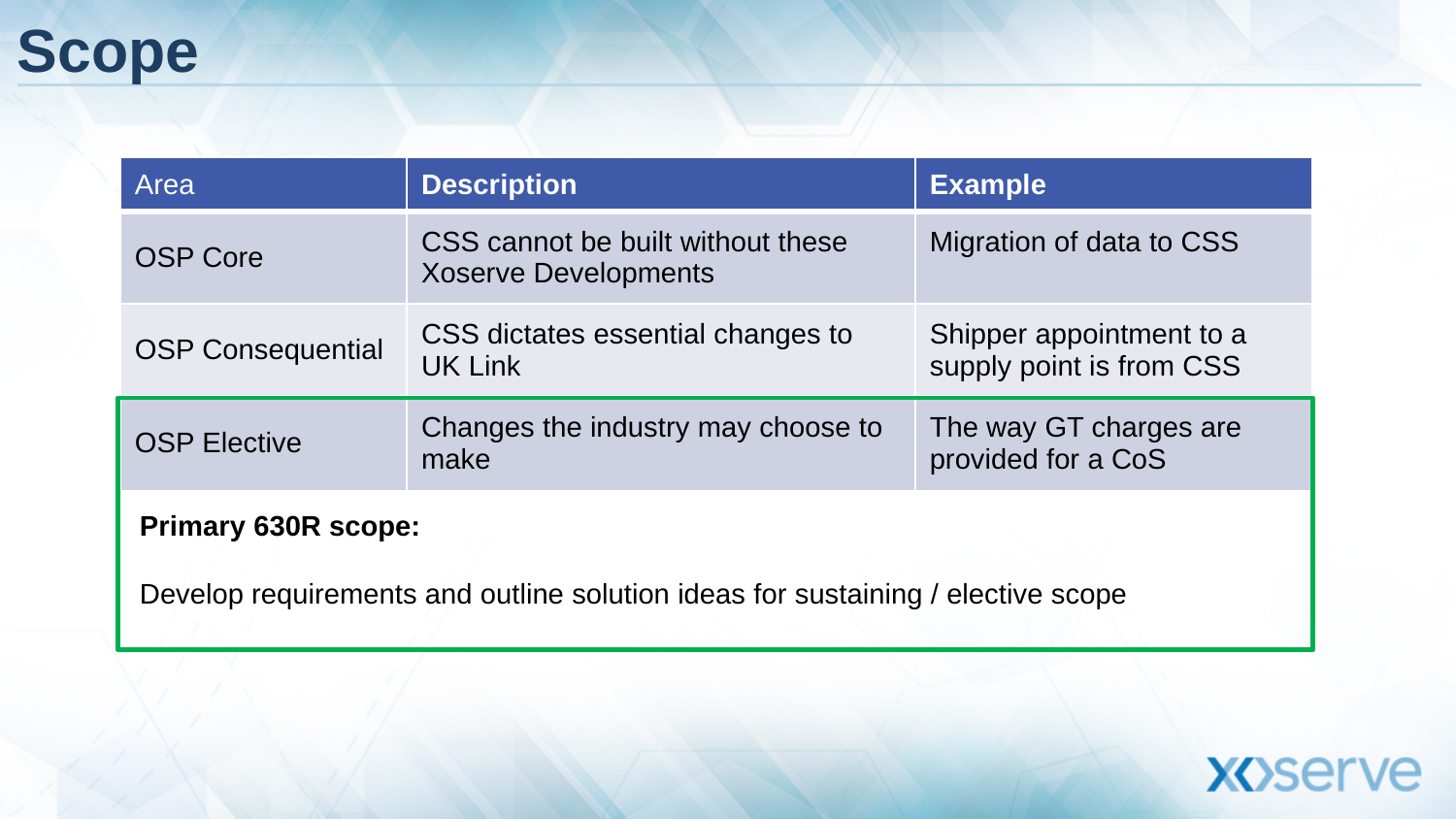

# Scope
| Area | Description | Example |
| --- | --- | --- |
| OSP Core | CSS cannot be built without these Xoserve Developments | Migration of data to CSS |
| OSP Consequential | CSS dictates essential changes to UK Link | Shipper appointment to a supply point is from CSS |
| OSP Elective | Changes the industry may choose to make | The way GT charges are provided for a CoS |

Primary 630R scope:

Develop requirements and outline solution ideas for sustaining / elective scope